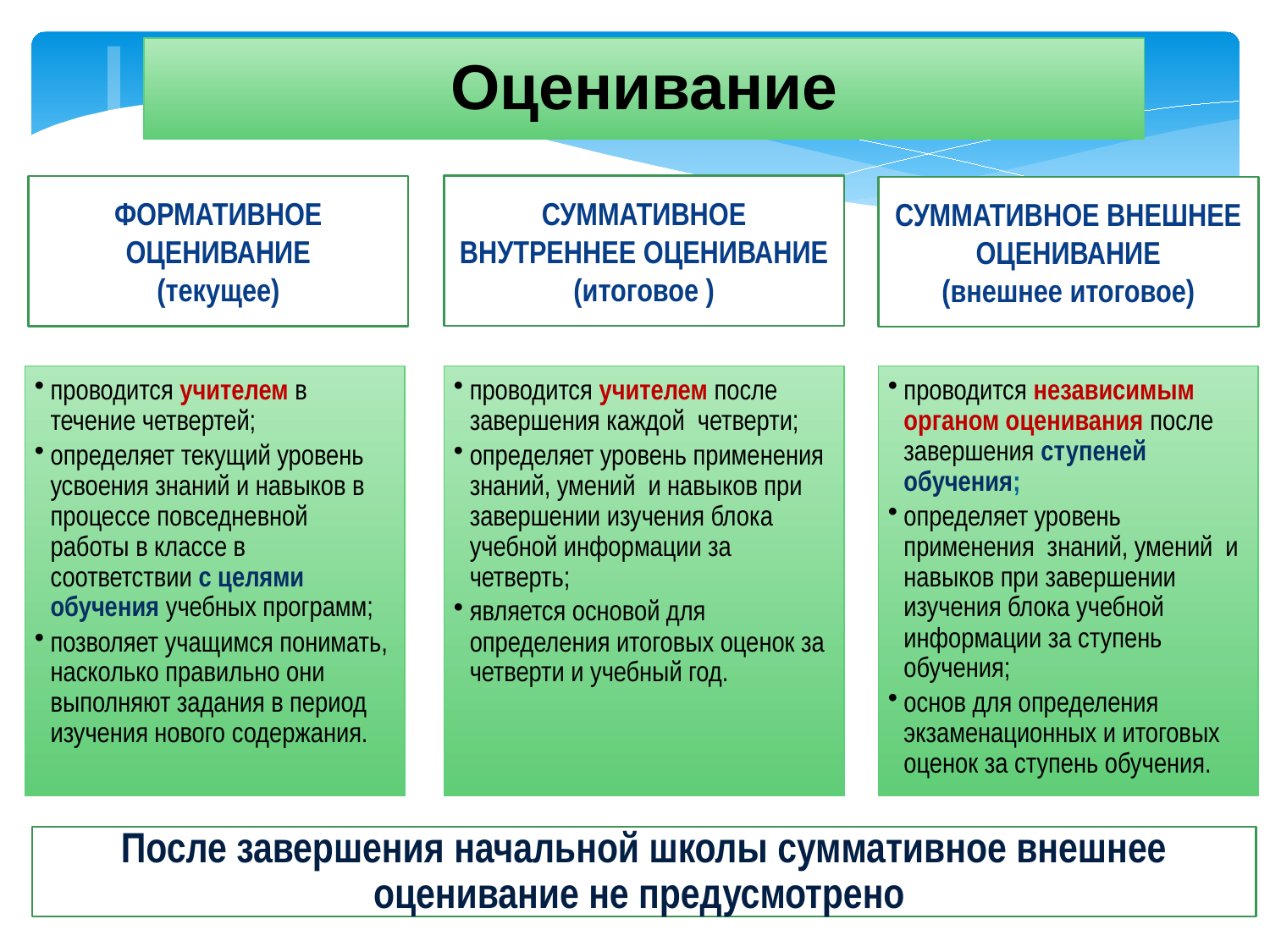

Оценивание

СУММАТИВНОЕ ВНУТРЕННЕЕ ОЦЕНИВАНИЕ
(итоговое )
ФОРМАТИВНОЕ ОЦЕНИВАНИЕ
(текущее)
СУММАТИВНОЕ ВНЕШНЕЕ ОЦЕНИВАНИЕ
(внешнее итоговое)
проводится учителем в течение четвертей;
определяет текущий уровень усвоения знаний и навыков в процессе повседневной работы в классе в соответствии с целями обучения учебных программ;
позволяет учащимся понимать, насколько правильно они выполняют задания в период изучения нового содержания.
проводится учителем после завершения каждой  четверти;
определяет уровень применения  знаний, умений  и навыков при завершении изучения блока учебной информации за четверть;
является основой для определения итоговых оценок за четверти и учебный год.
проводится независимым органом оценивания после завершения ступеней обучения;
определяет уровень применения  знаний, умений  и навыков при завершении изучения блока учебной информации за ступень обучения;
основ для определения экзаменационных и итоговых оценок за ступень обучения.

После завершения начальной школы суммативное внешнее оценивание не предусмотрено